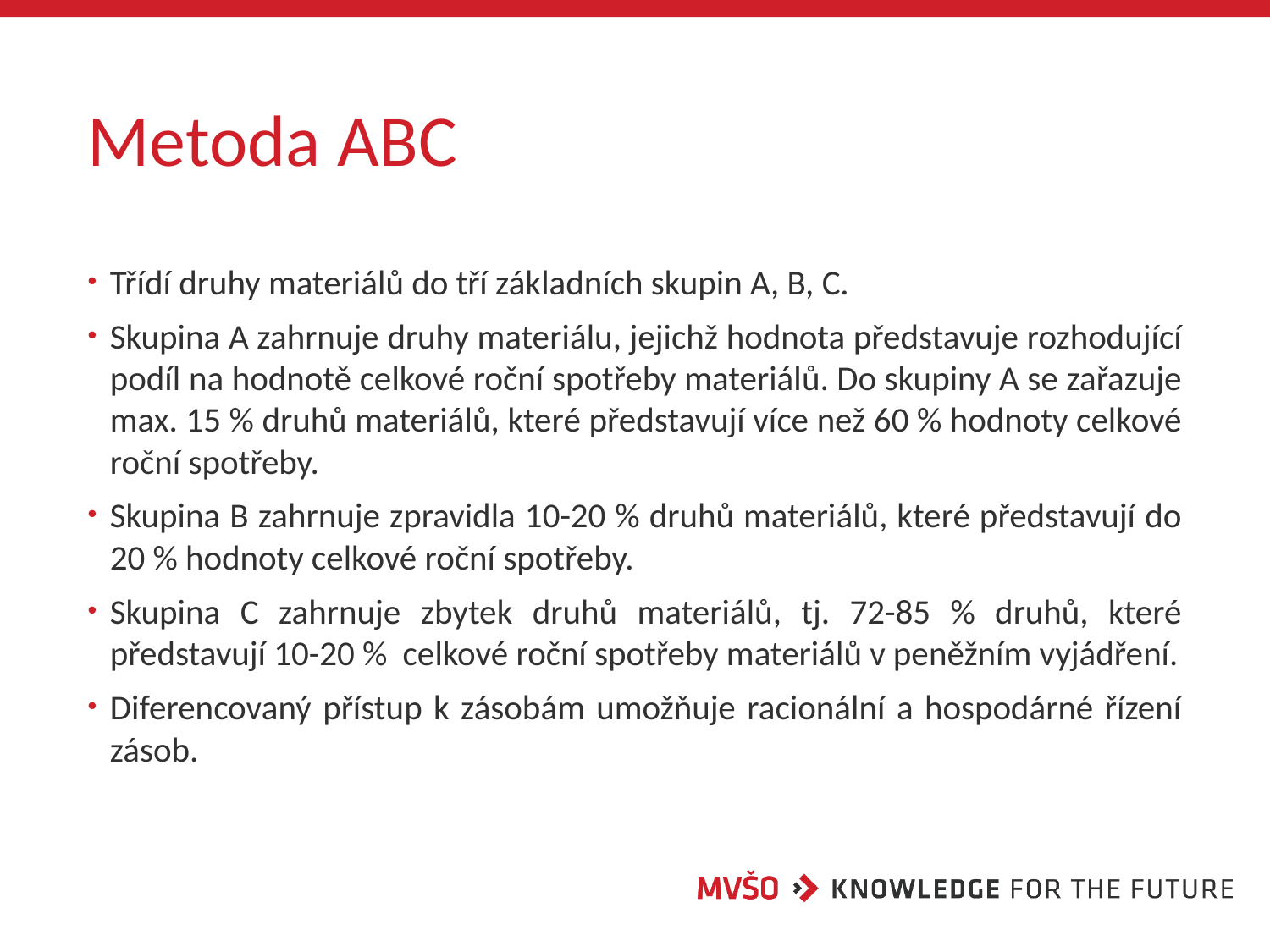

# Metoda ABC
Třídí druhy materiálů do tří základních skupin A, B, C.
Skupina A zahrnuje druhy materiálu, jejichž hodnota představuje rozhodující podíl na hodnotě celkové roční spotřeby materiálů. Do skupiny A se zařazuje max. 15 % druhů materiálů, které představují více než 60 % hodnoty celkové roční spotřeby.
Skupina B zahrnuje zpravidla 10-20 % druhů materiálů, které představují do 20 % hodnoty celkové roční spotřeby.
Skupina C zahrnuje zbytek druhů materiálů, tj. 72-85 % druhů, které představují 10-20 %  celkové roční spotřeby materiálů v peněžním vyjádření.
Diferencovaný přístup k zásobám umožňuje racionální a hospodárné řízení zásob.